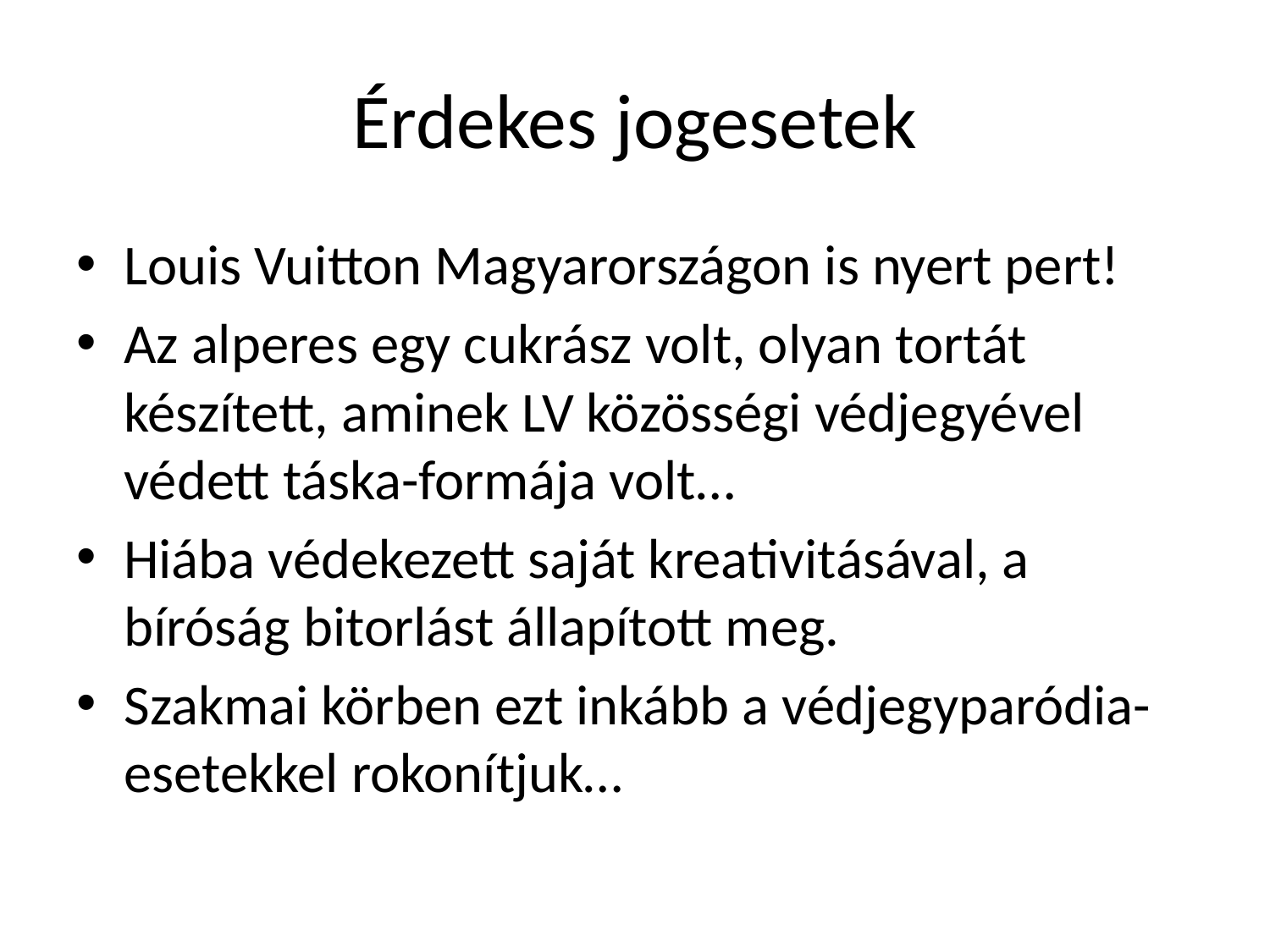

# Érdekes jogesetek
Louis Vuitton Magyarországon is nyert pert!
Az alperes egy cukrász volt, olyan tortát készített, aminek LV közösségi védjegyével védett táska-formája volt…
Hiába védekezett saját kreativitásával, a bíróság bitorlást állapított meg.
Szakmai körben ezt inkább a védjegyparódia-esetekkel rokonítjuk…